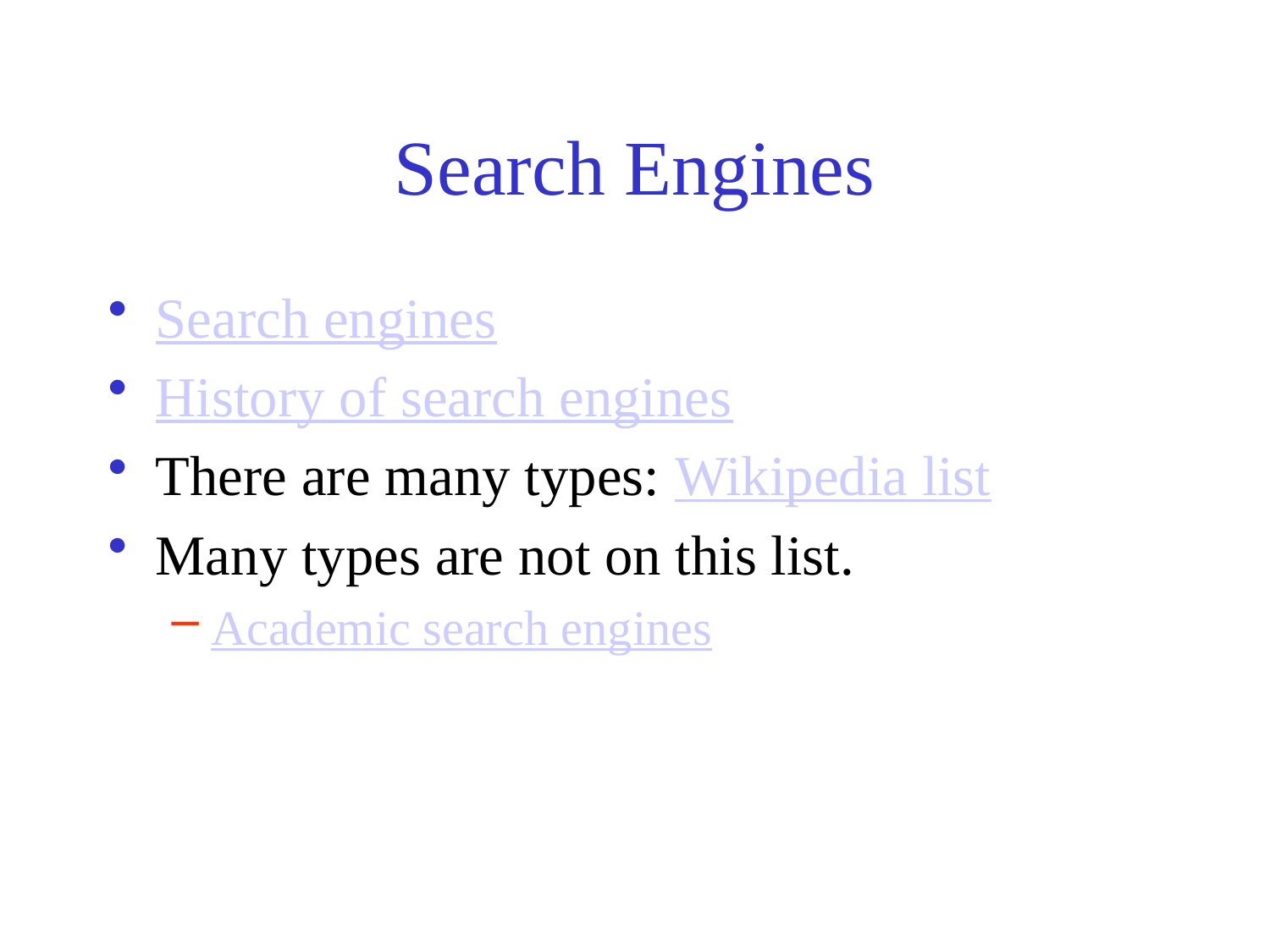

# Search Engines
Search engines
History of search engines
There are many types: Wikipedia list
Many types are not on this list.
Academic search engines